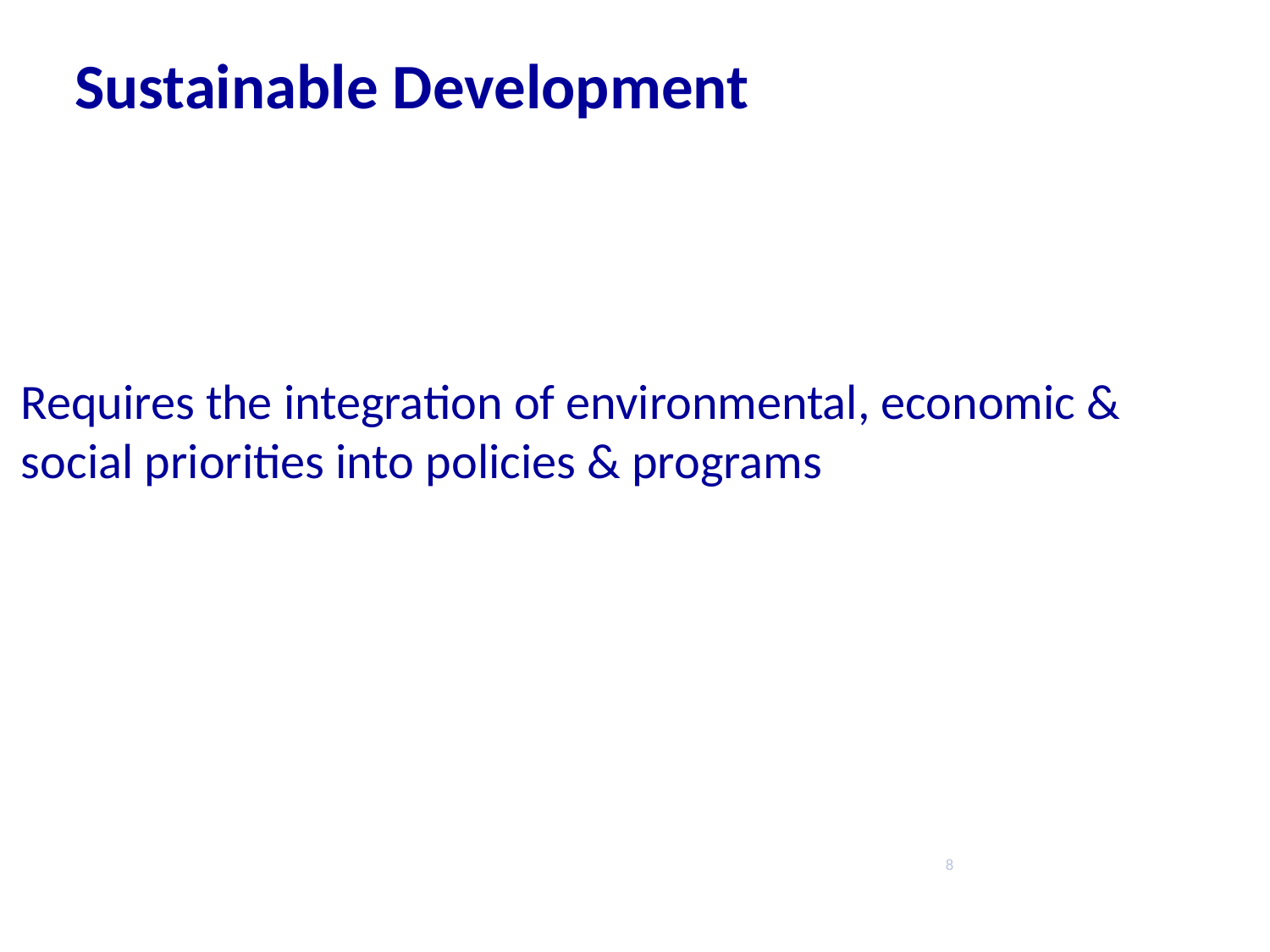

# Sustainable Development
Requires the integration of environmental, economic & social priorities into policies & programs
8